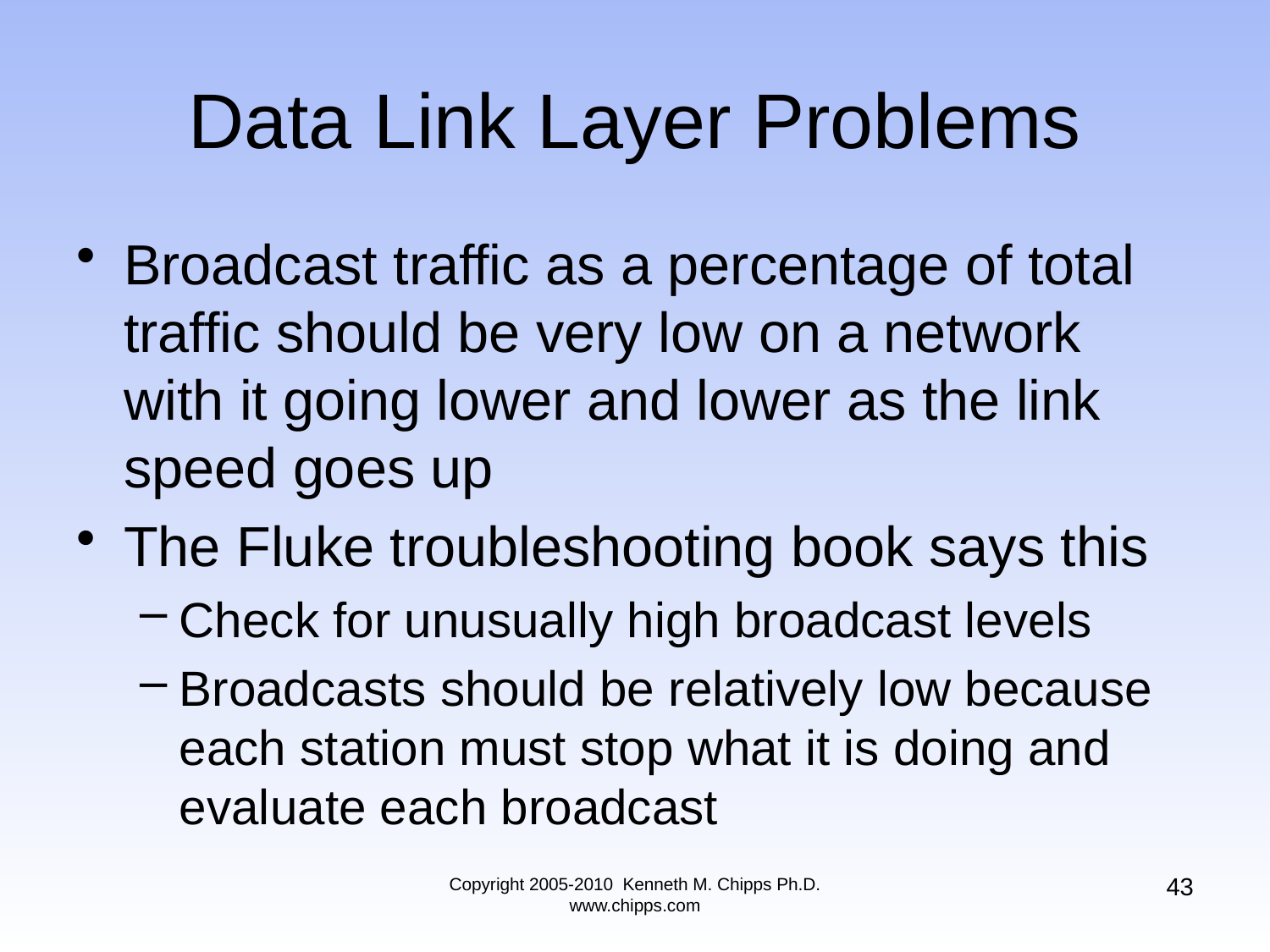

# Data Link Layer Problems
Broadcast traffic as a percentage of total traffic should be very low on a network with it going lower and lower as the link speed goes up
The Fluke troubleshooting book says this
Check for unusually high broadcast levels
Broadcasts should be relatively low because each station must stop what it is doing and evaluate each broadcast
43
Copyright 2005-2010  Kenneth M. Chipps Ph.D. www.chipps.com